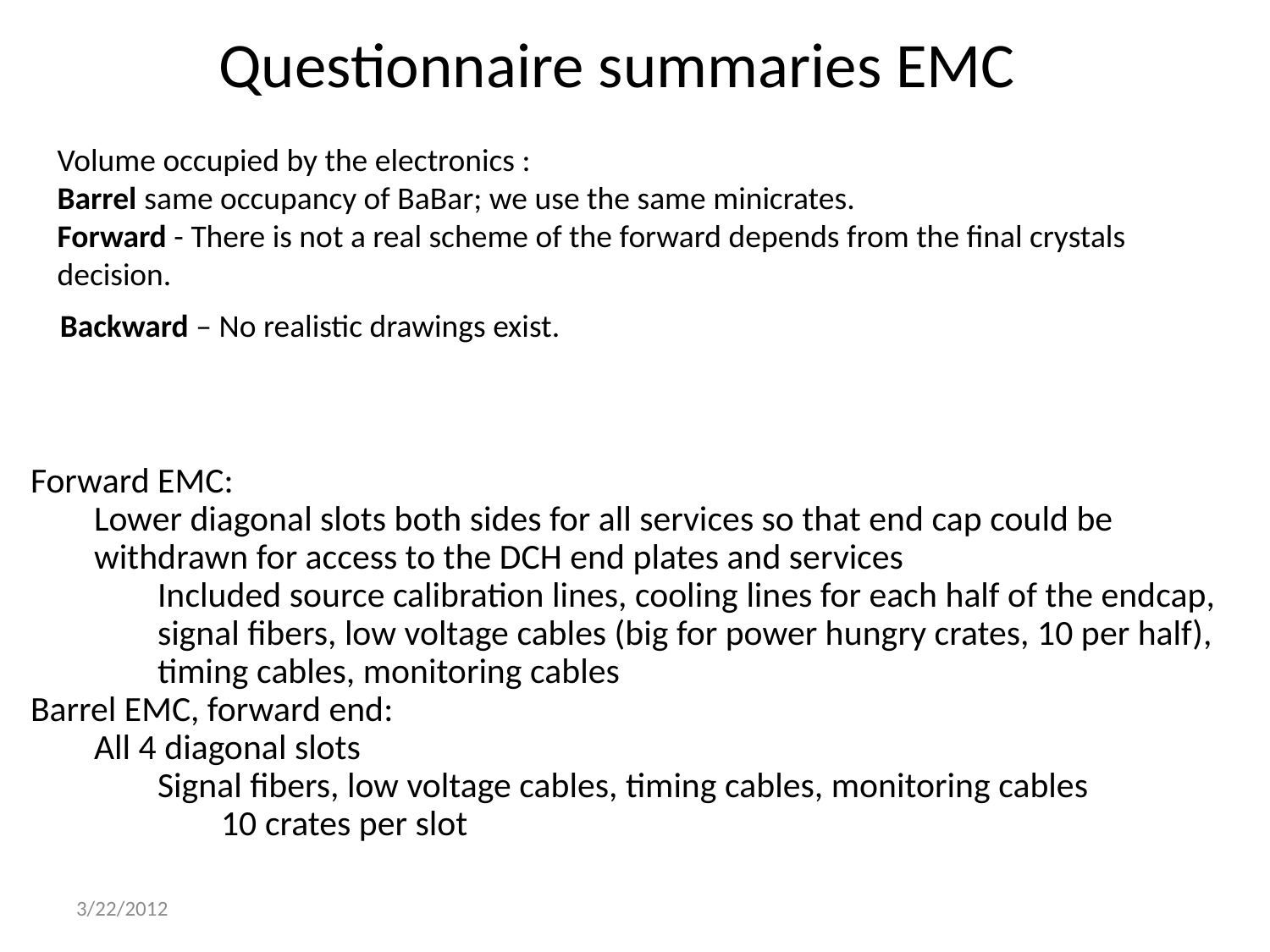

# Questionnaire summaries EMC
Volume occupied by the electronics :
Barrel same occupancy of BaBar; we use the same minicrates.
Forward - There is not a real scheme of the forward depends from the final crystals decision.

Backward – No realistic drawings exist.
Forward EMC:
Lower diagonal slots both sides for all services so that end cap could be withdrawn for access to the DCH end plates and services
Included source calibration lines, cooling lines for each half of the endcap, signal fibers, low voltage cables (big for power hungry crates, 10 per half), timing cables, monitoring cables
Barrel EMC, forward end:
All 4 diagonal slots
Signal fibers, low voltage cables, timing cables, monitoring cables
10 crates per slot
3/22/2012